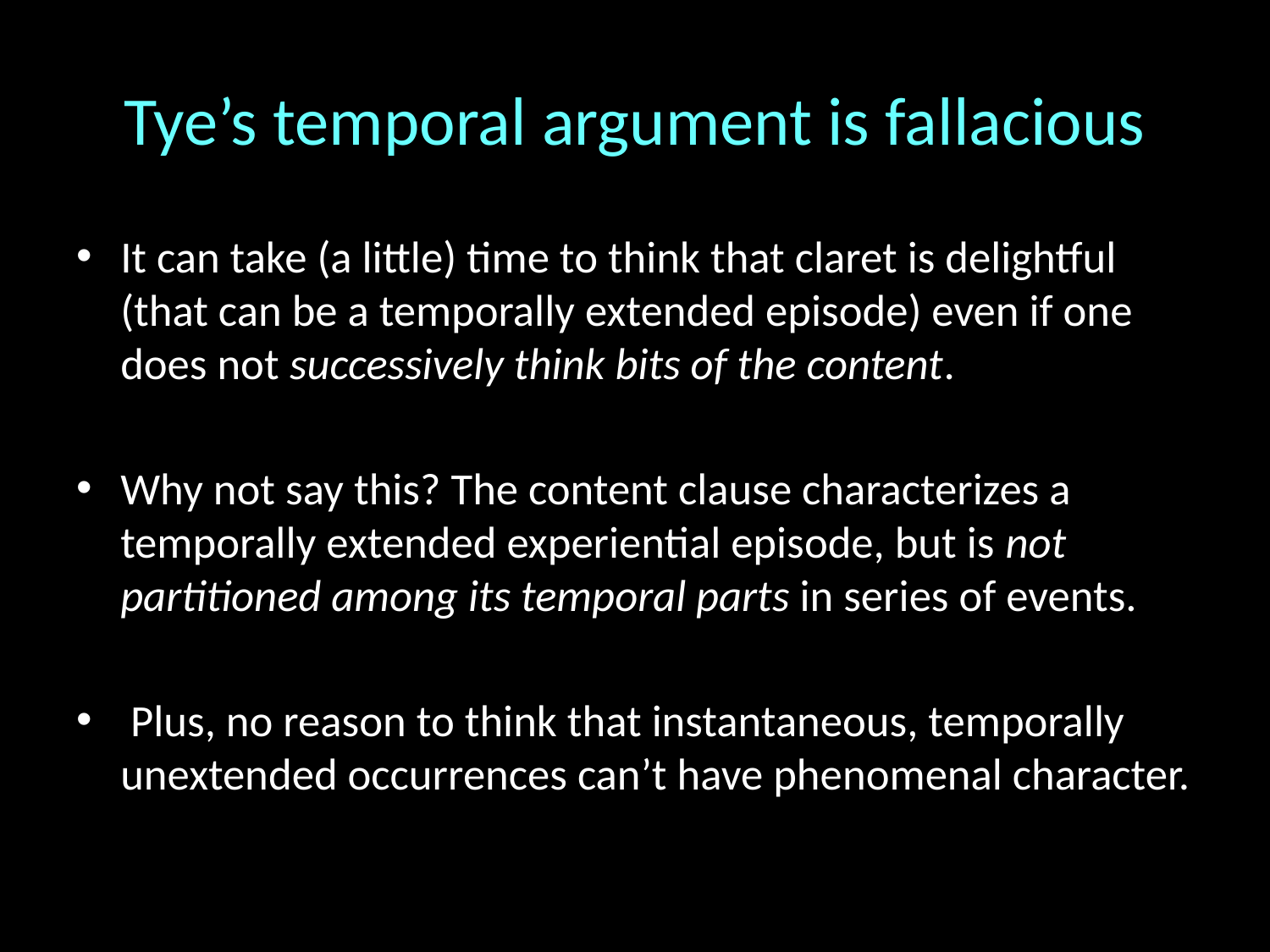

# Tye’s temporal argument is fallacious
It can take (a little) time to think that claret is delightful (that can be a temporally extended episode) even if one does not successively think bits of the content.

Why not say this? The content clause characterizes a temporally extended experiential episode, but is not partitioned among its temporal parts in series of events.

 Plus, no reason to think that instantaneous, temporally unextended occurrences can’t have phenomenal character.